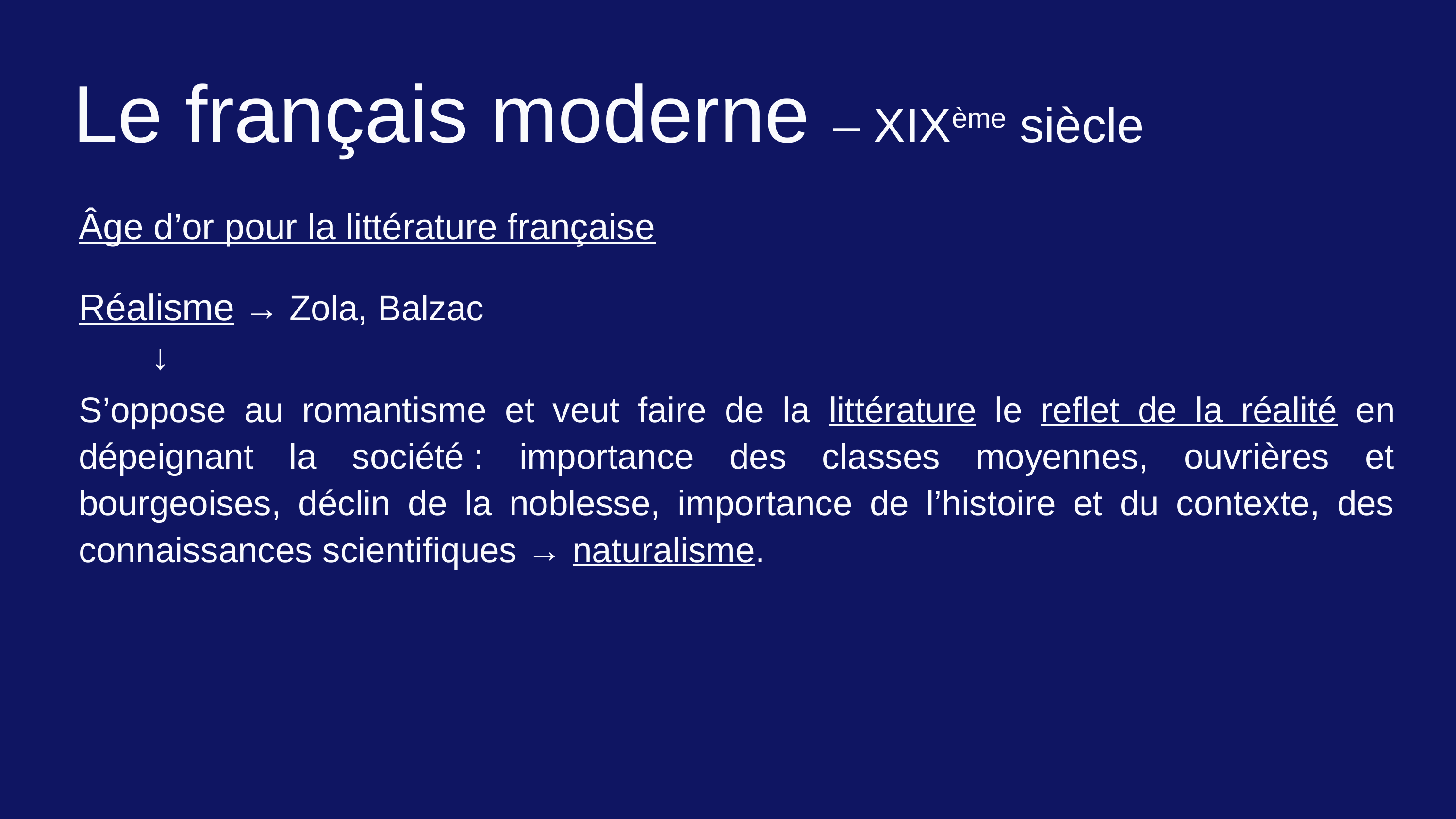

Le français moderne – XIXème siècle
Âge d’or pour la littérature française
Réalisme → Zola, Balzac
	↓
S’oppose au romantisme et veut faire de la littérature le reflet de la réalité en dépeignant la société : importance des classes moyennes, ouvrières et bourgeoises, déclin de la noblesse, importance de l’histoire et du contexte, des connaissances scientifiques → naturalisme.